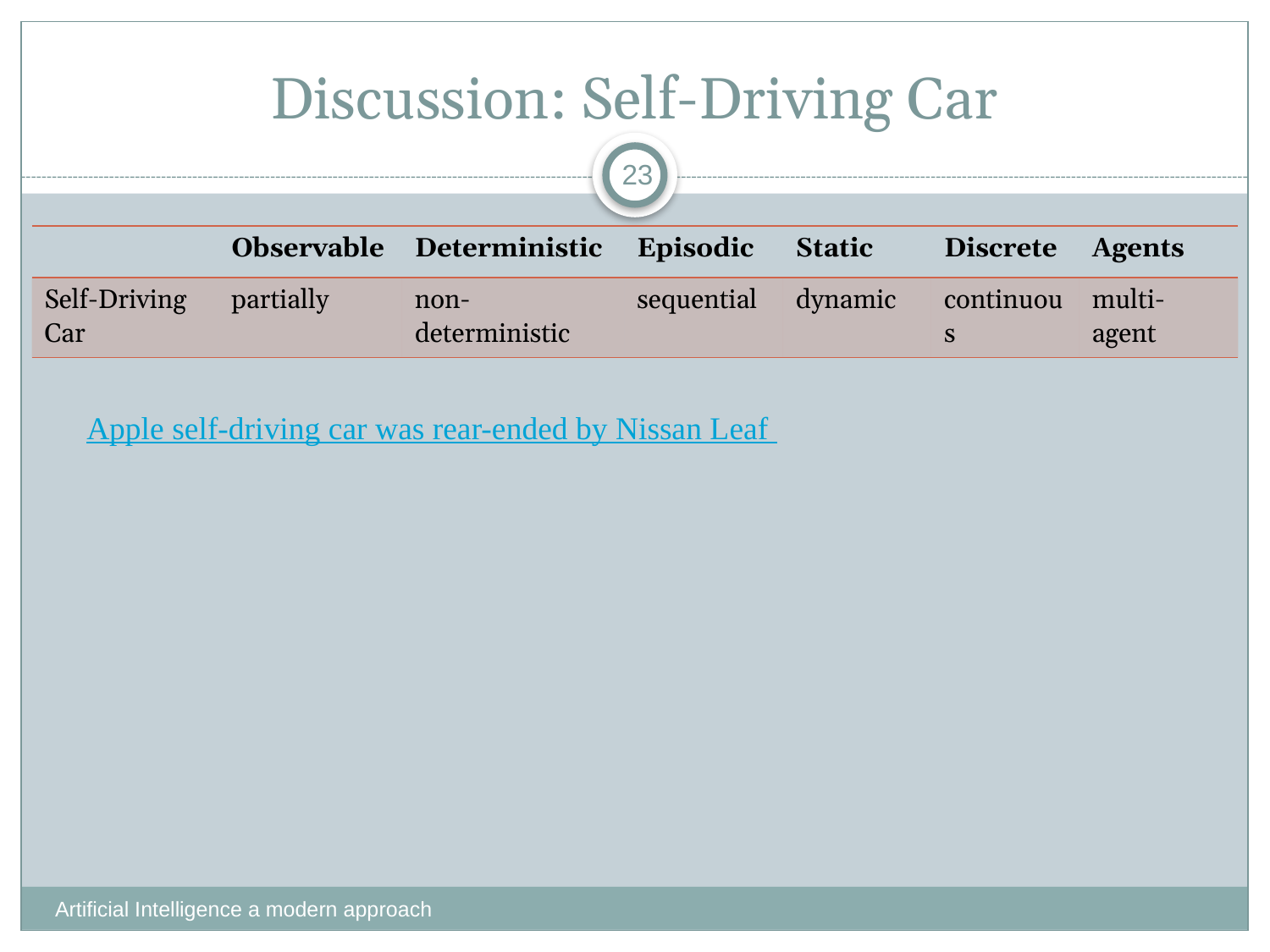

# Discussion: Self-Driving Car
23
|  | Observable | Deterministic | Episodic | Static | Discrete | Agents |
| --- | --- | --- | --- | --- | --- | --- |
| Self-Driving Car | partially | non-deterministic | sequential | dynamic | continuous | multi-agent |
Apple self-driving car was rear-ended by Nissan Leaf
Artificial Intelligence a modern approach